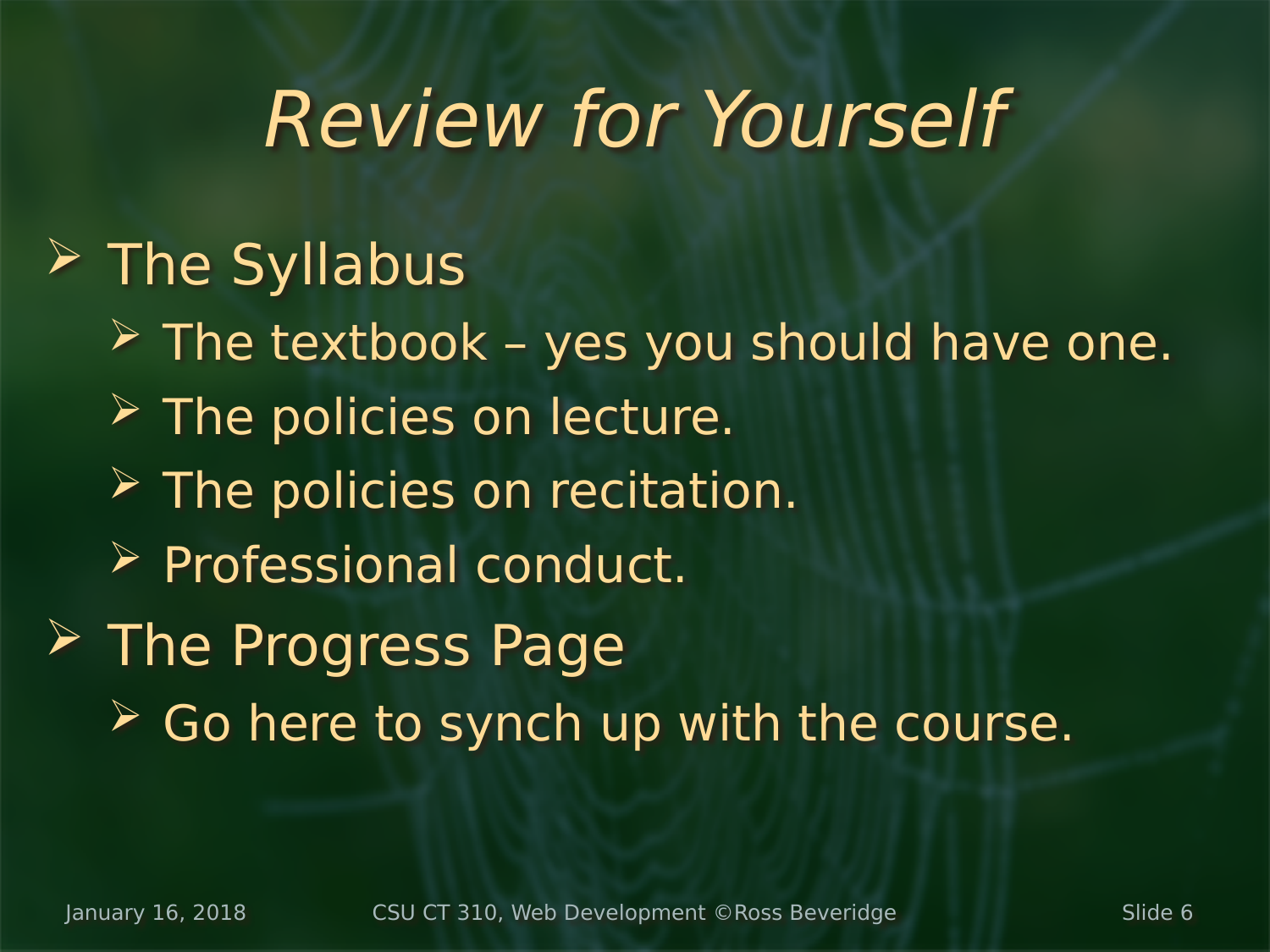

# Review for Yourself
The Syllabus
The textbook – yes you should have one.
The policies on lecture.
The policies on recitation.
Professional conduct.
The Progress Page
Go here to synch up with the course.
January 16, 2018
CSU CT 310, Web Development ©Ross Beveridge
Slide 6